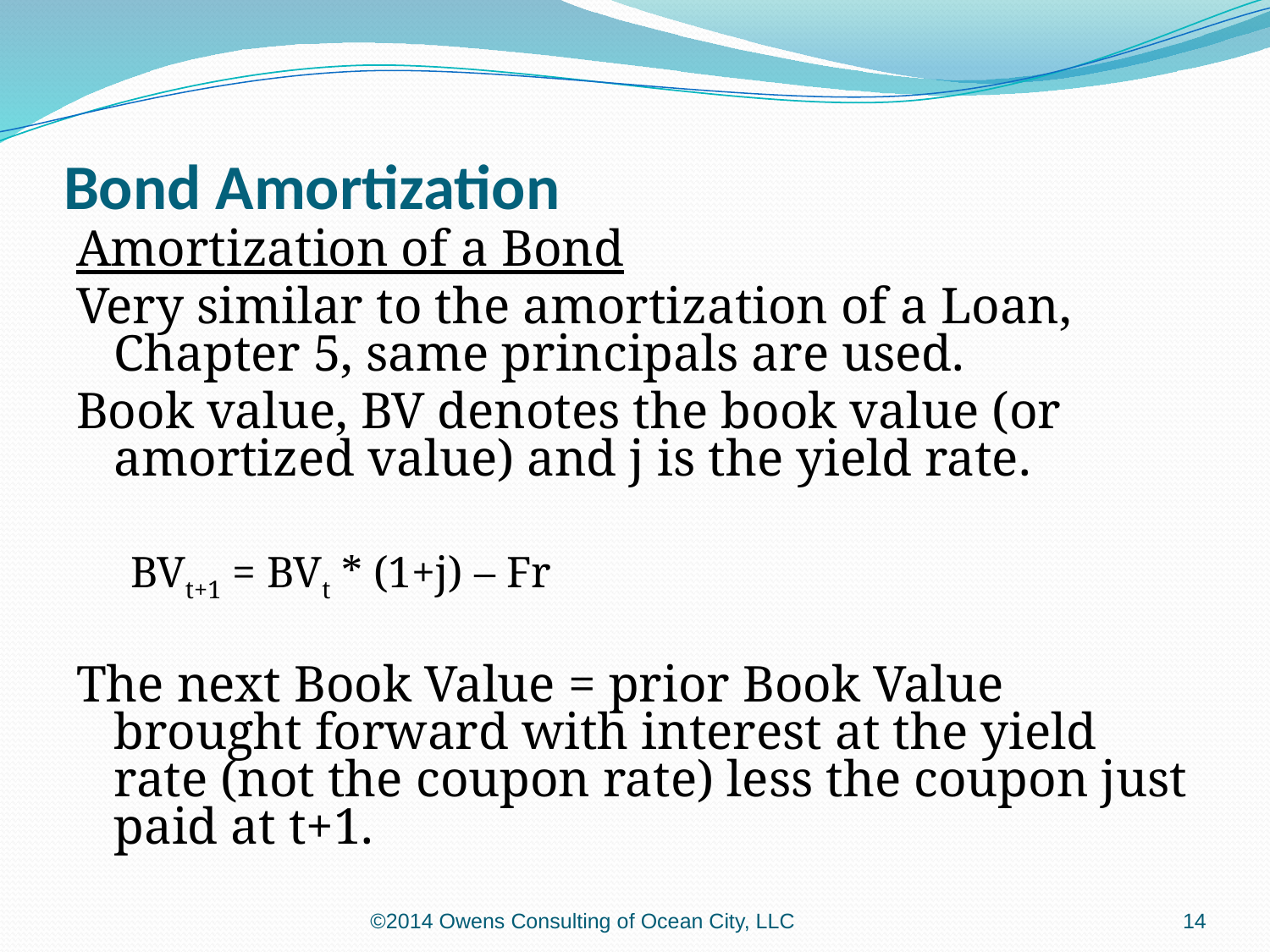

# Bond Amortization
Amortization of a Bond
Very similar to the amortization of a Loan, Chapter 5, same principals are used.
Book value, BV denotes the book value (or amortized value) and j is the yield rate.

BVt+1 = BVt * (1+j) – Fr

The next Book Value = prior Book Value brought forward with interest at the yield rate (not the coupon rate) less the coupon just paid at t+1.
©2014 Owens Consulting of Ocean City, LLC
14